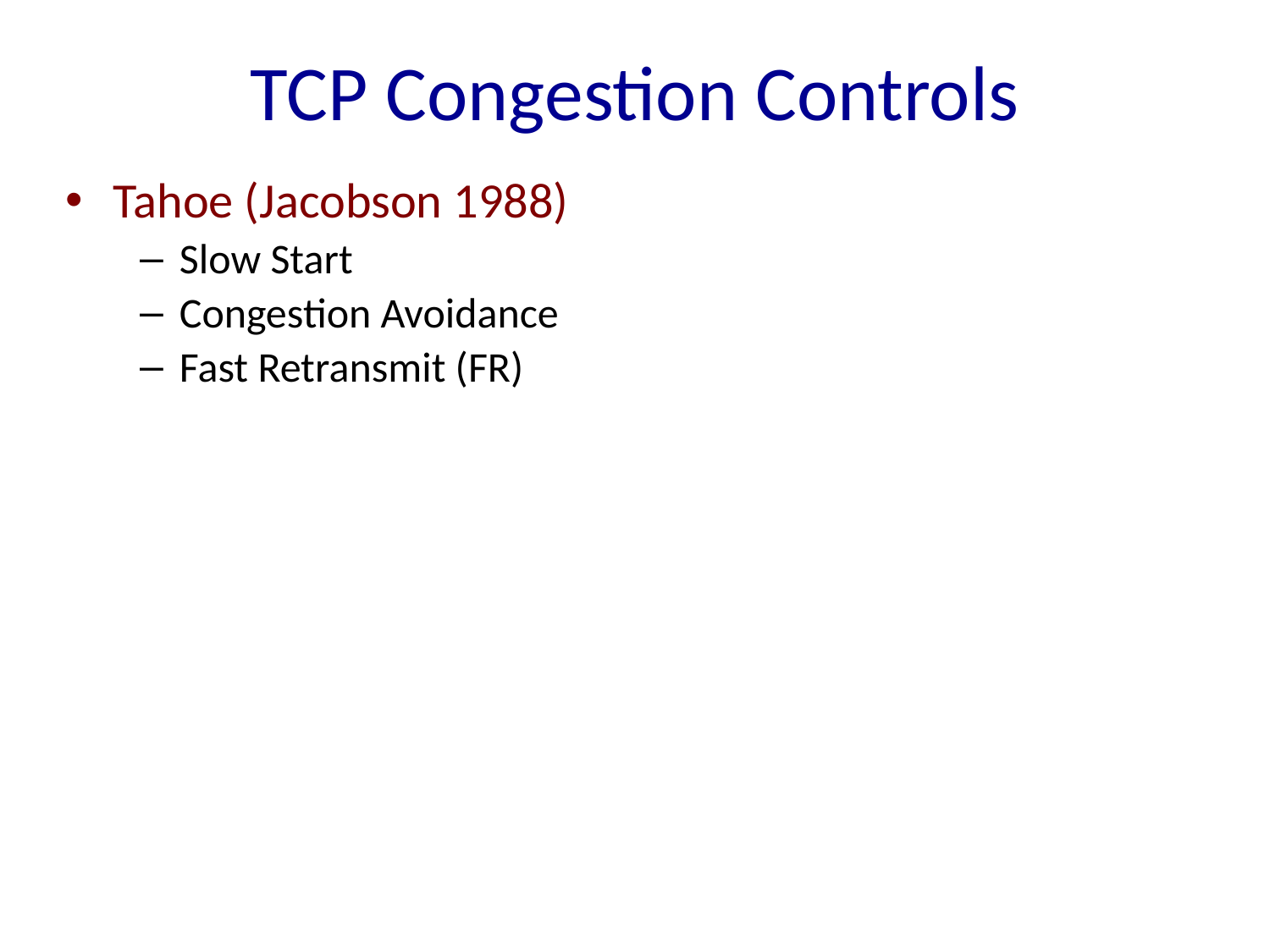

# TCP Congestion Controls
Tahoe (Jacobson 1988)
Slow Start
Congestion Avoidance
Fast Retransmit (FR)